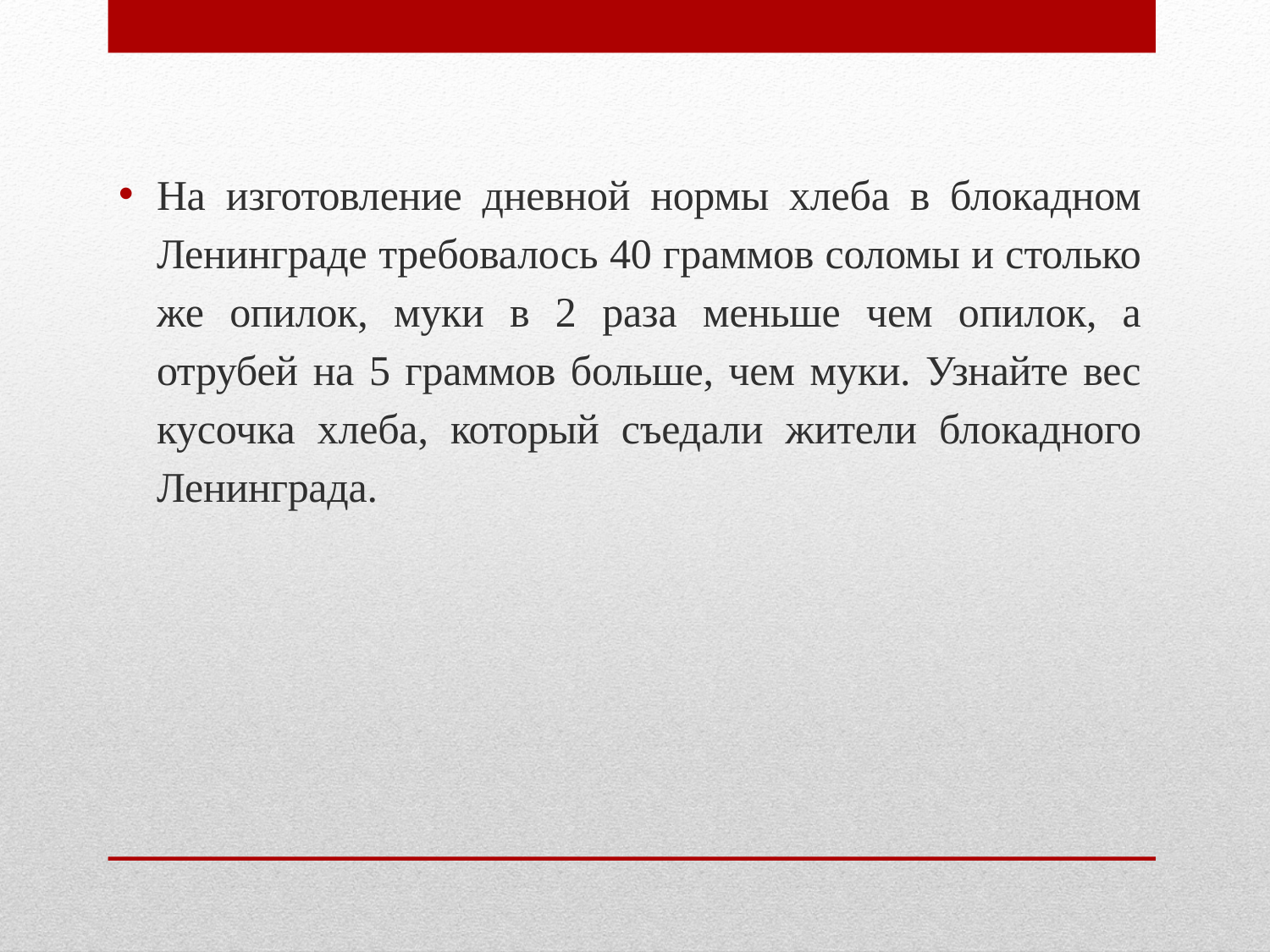

На изготовление дневной нормы хлеба в блокадном Ленинграде требовалось 40 граммов соломы и столько же опилок, муки в 2 раза меньше чем опилок, а отрубей на 5 граммов больше, чем муки. Узнайте вес кусочка хлеба, который съедали жители блокадного Ленинграда.